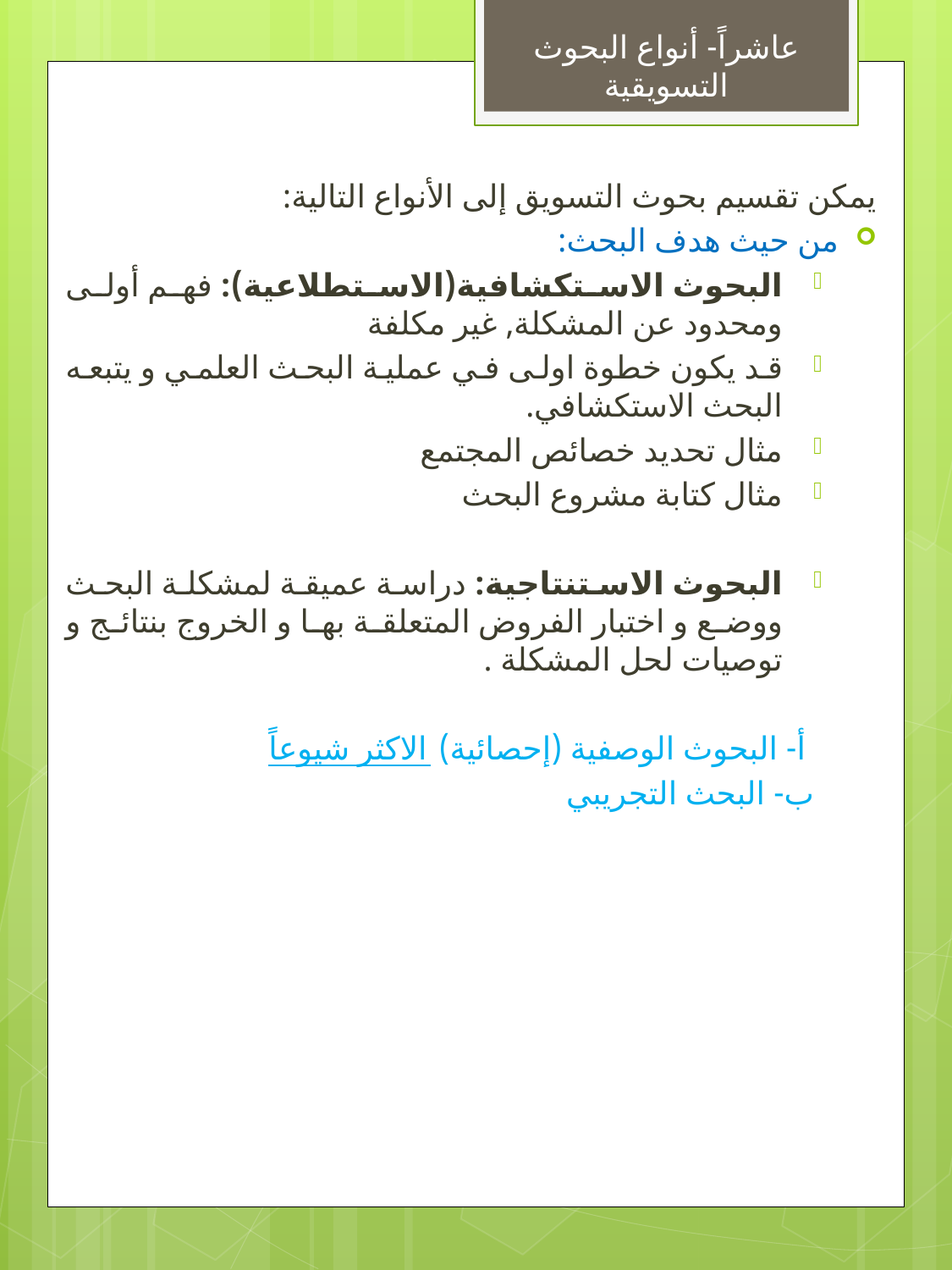

عاشراً- أنواع البحوث التسويقية
يمكن تقسيم بحوث التسويق إلى الأنواع التالية:
من حيث هدف البحث:
البحوث الاستكشافية(الاستطلاعية): فهم أولى ومحدود عن المشكلة, غير مكلفة
قد يكون خطوة اولى في عملية البحث العلمي و يتبعه البحث الاستكشافي.
مثال تحديد خصائص المجتمع
مثال كتابة مشروع البحث

البحوث الاستنتاجية: دراسة عميقة لمشكلة البحث ووضع و اختبار الفروض المتعلقة بها و الخروج بنتائج و توصيات لحل المشكلة .

  أ- البحوث الوصفية (إحصائية) الاكثر شيوعاً
 ب- البحث التجريبي